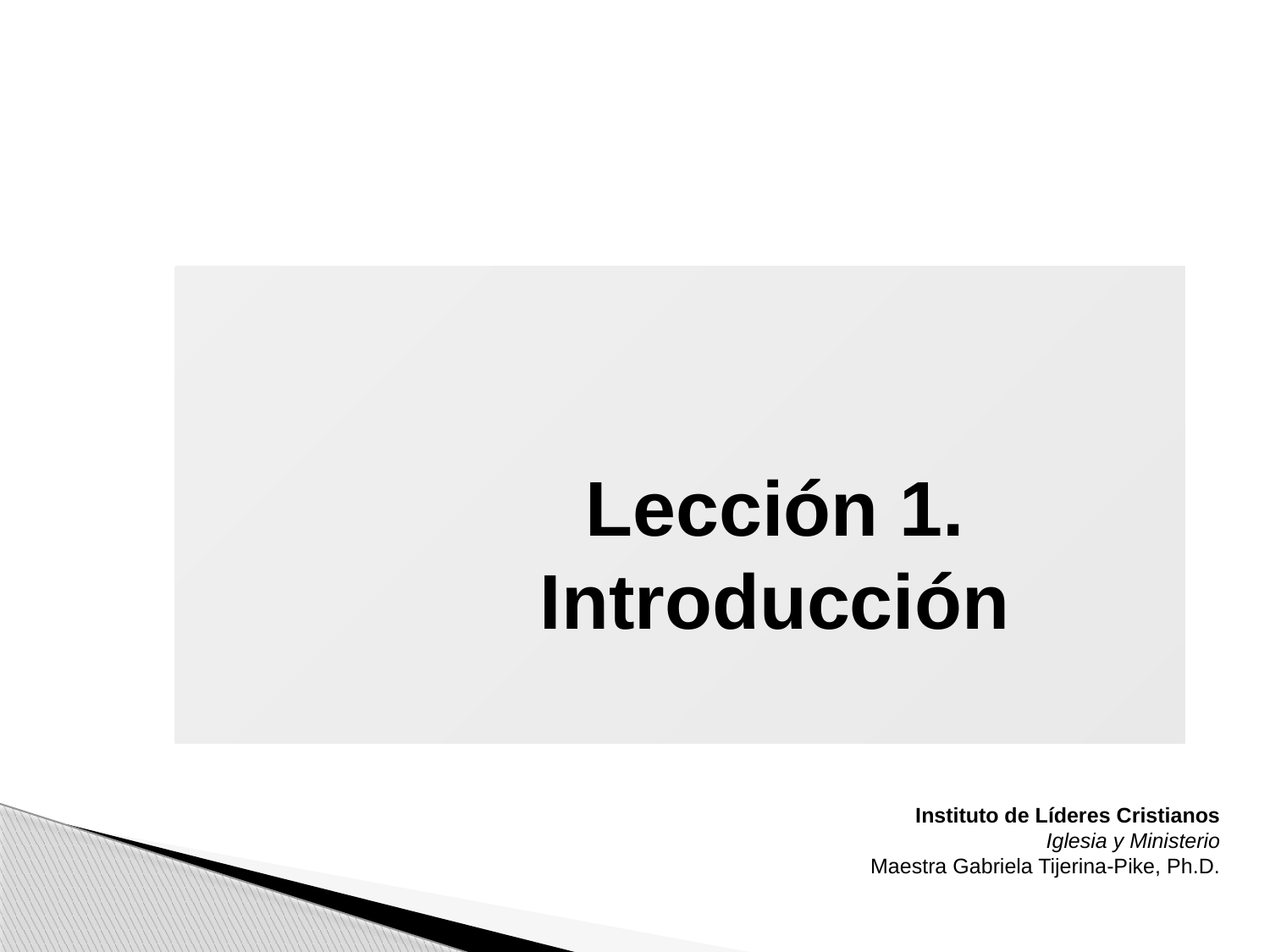

Lección 1. Introducción

Instituto de Líderes Cristianos
Iglesia y Ministerio
Maestra Gabriela Tijerina-Pike, Ph.D.